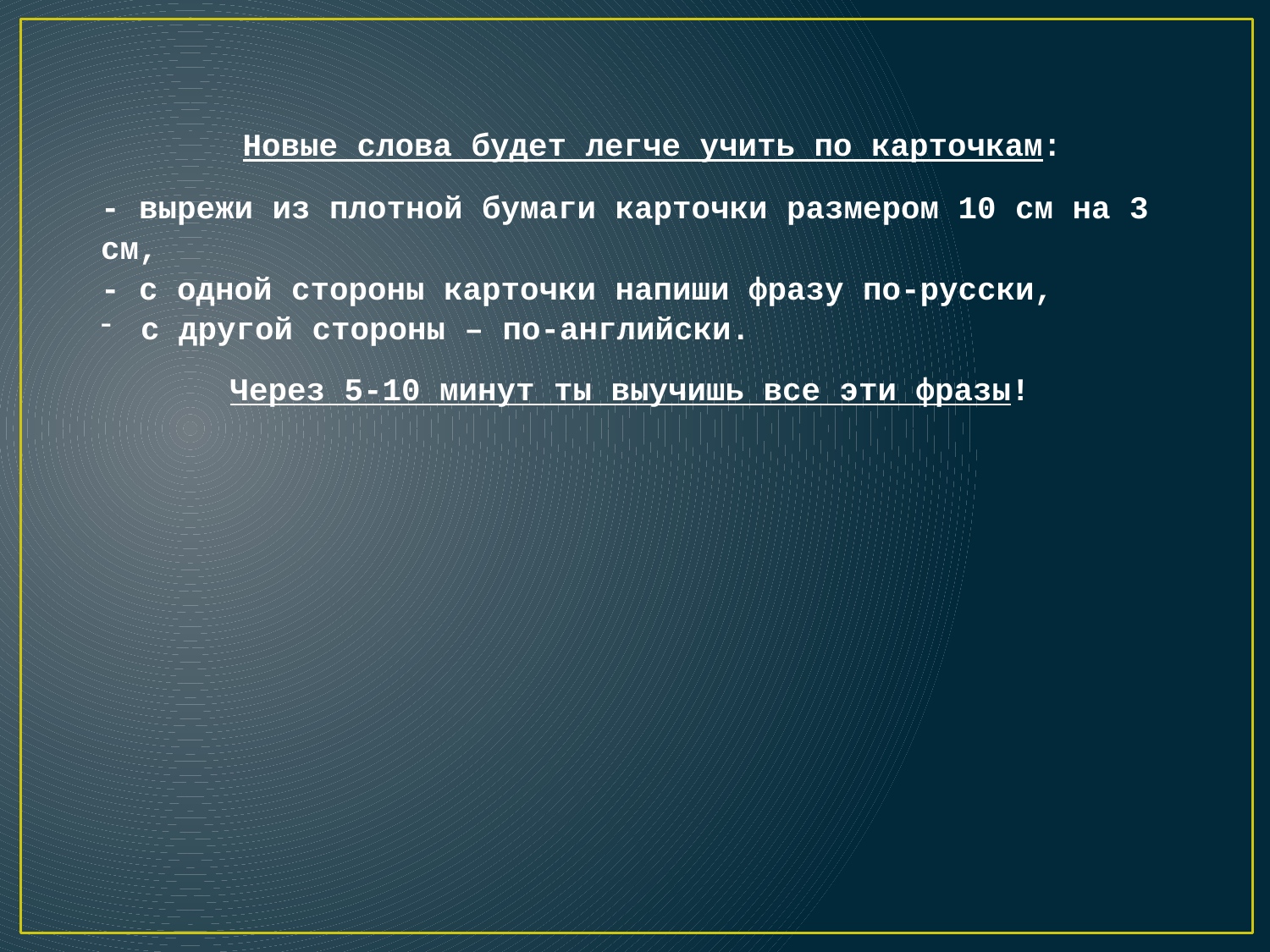

Новые слова будет легче учить по карточкам:

- вырежи из плотной бумаги карточки размером 10 см на 3 см,
- с одной стороны карточки напиши фразу по-русски,
с другой стороны – по-английски.

Через 5-10 минут ты выучишь все эти фразы!